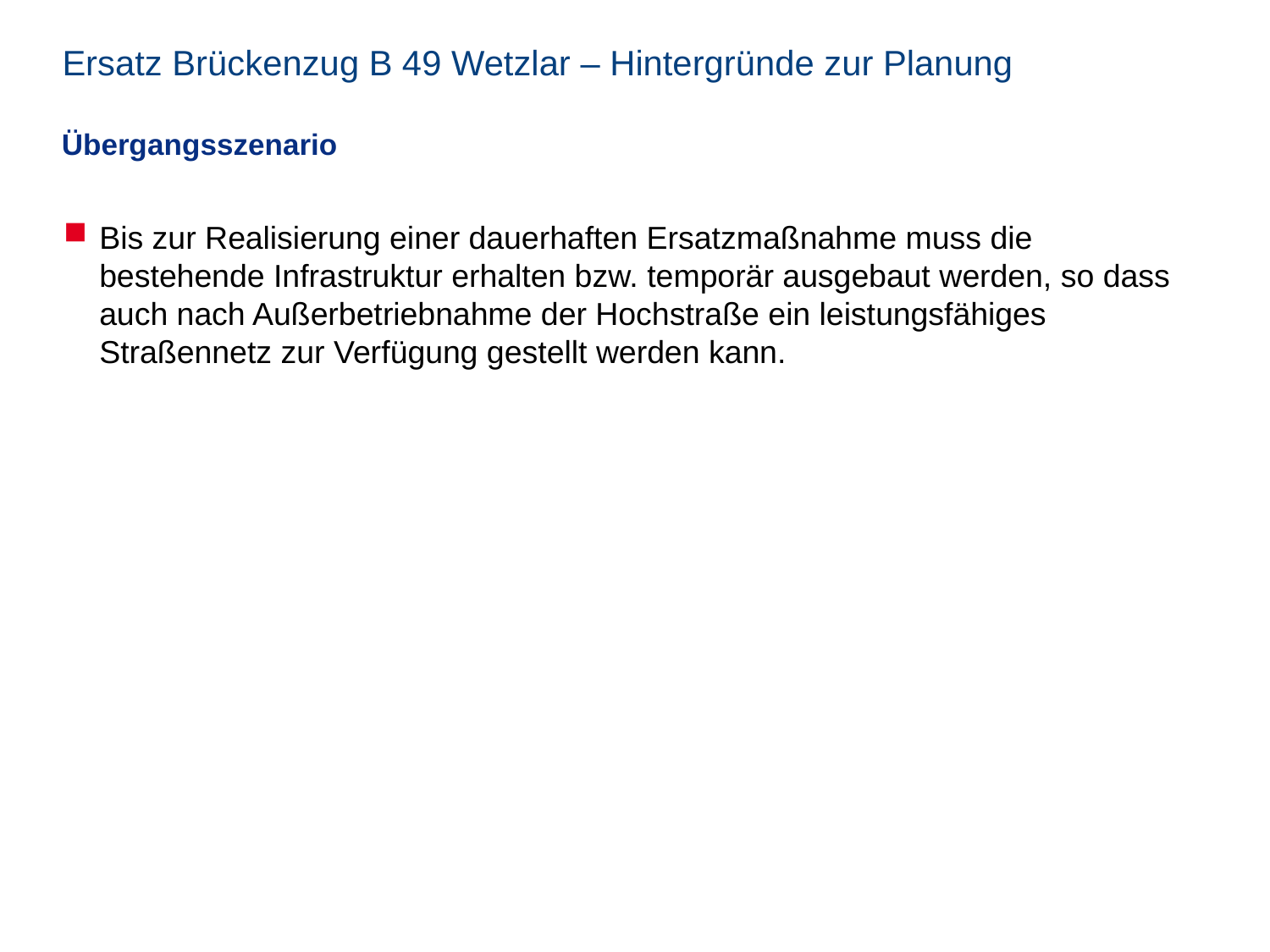

Ersatz Brückenzug B 49 Wetzlar – Hintergründe zur Planung

Übergangsszenario

Bis zur Realisierung einer dauerhaften Ersatzmaßnahme muss die bestehende Infrastruktur erhalten bzw. temporär ausgebaut werden, so dass auch nach Außerbetriebnahme der Hochstraße ein leistungsfähiges Straßennetz zur Verfügung gestellt werden kann.